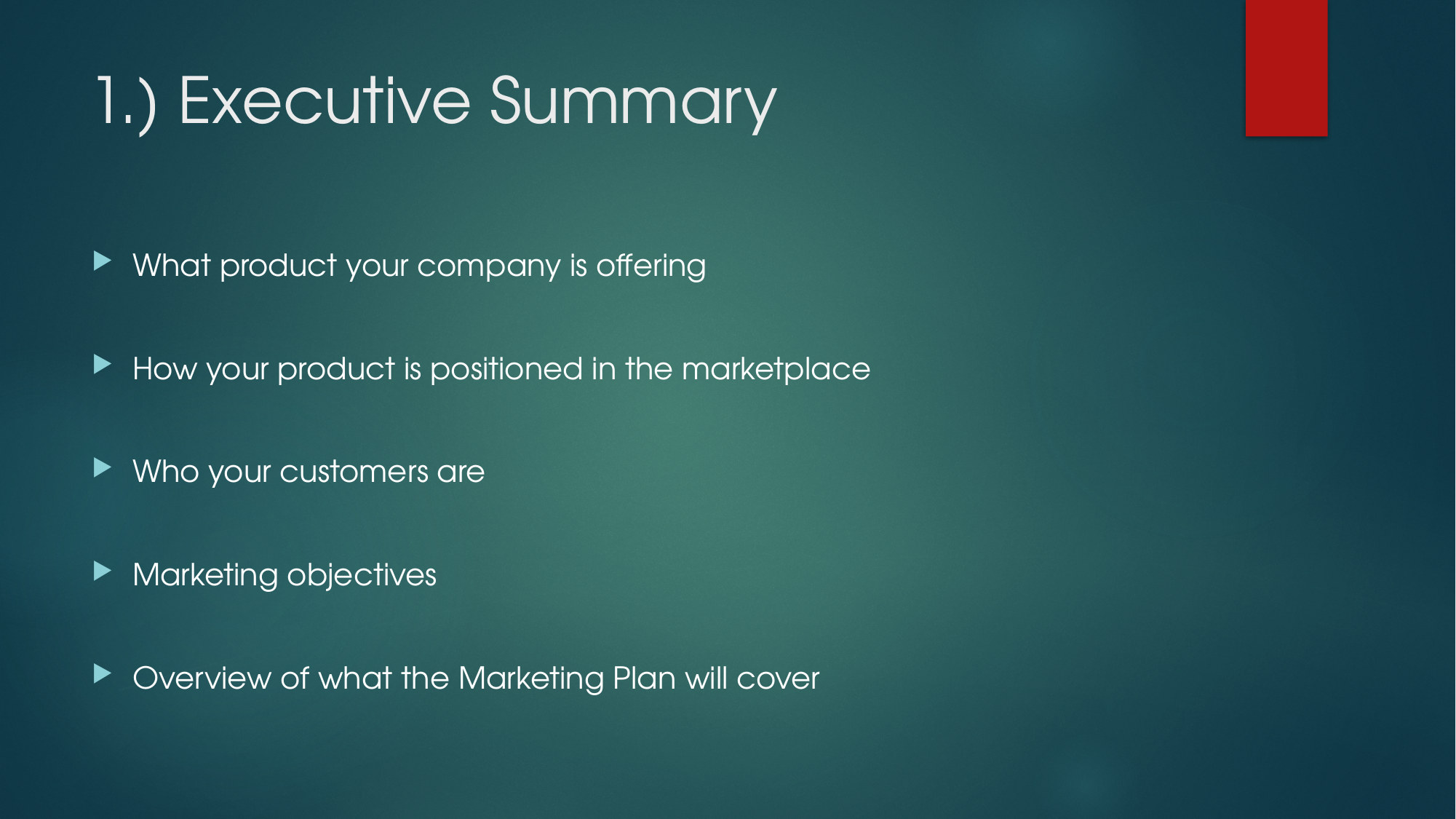

# 1.) Executive Summary
What product your company is offering

How your product is positioned in the marketplace

Who your customers are

Marketing objectives

Overview of what the Marketing Plan will cover